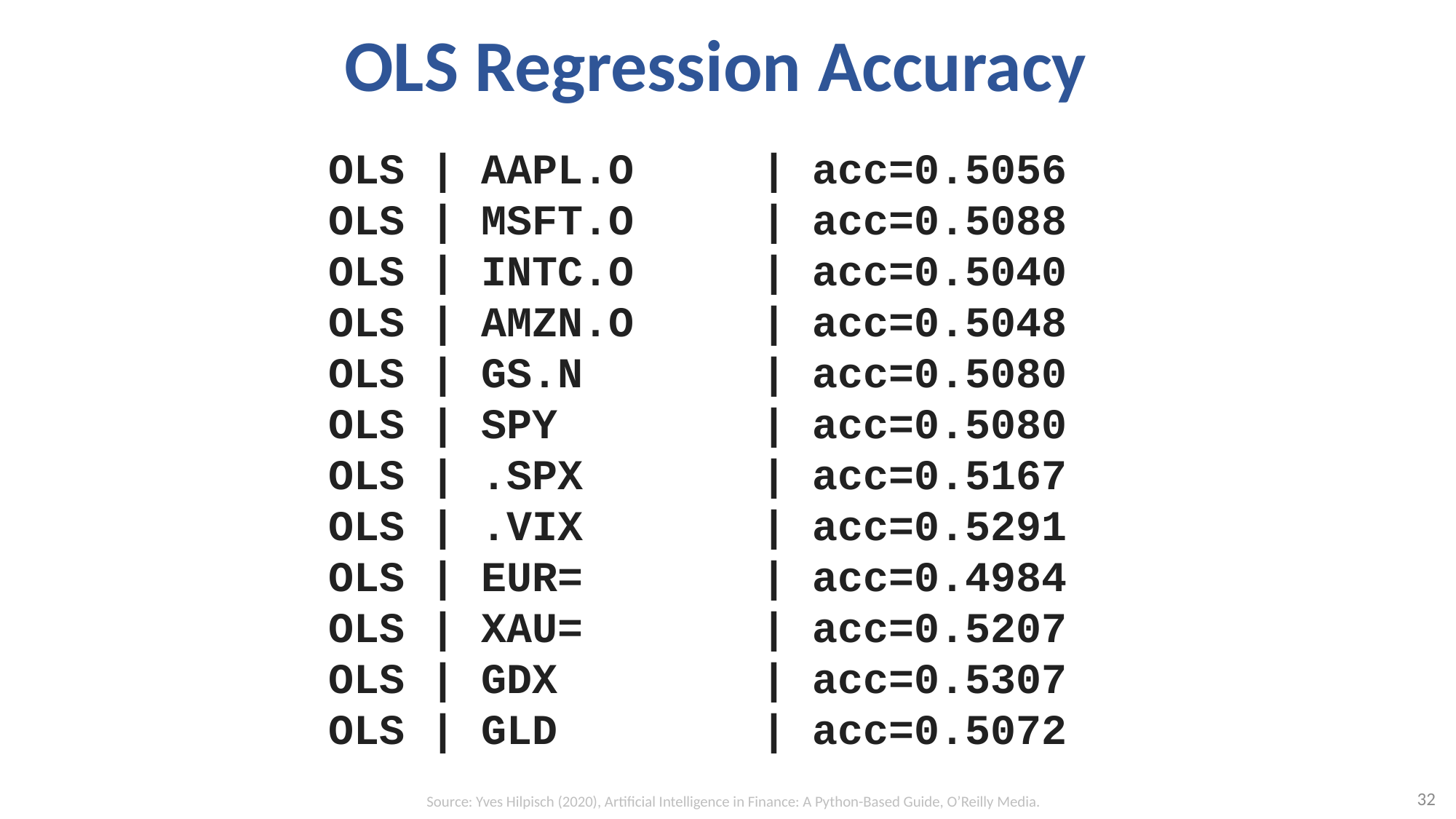

# OLS Regression Accuracy
OLS | AAPL.O     | acc=0.5056
OLS | MSFT.O     | acc=0.5088
OLS | INTC.O     | acc=0.5040
OLS | AMZN.O     | acc=0.5048
OLS | GS.N       | acc=0.5080
OLS | SPY        | acc=0.5080
OLS | .SPX       | acc=0.5167
OLS | .VIX       | acc=0.5291
OLS | EUR=       | acc=0.4984
OLS | XAU=       | acc=0.5207
OLS | GDX        | acc=0.5307
OLS | GLD        | acc=0.5072
32
Source: Yves Hilpisch (2020), Artificial Intelligence in Finance: A Python-Based Guide, O’Reilly Media.